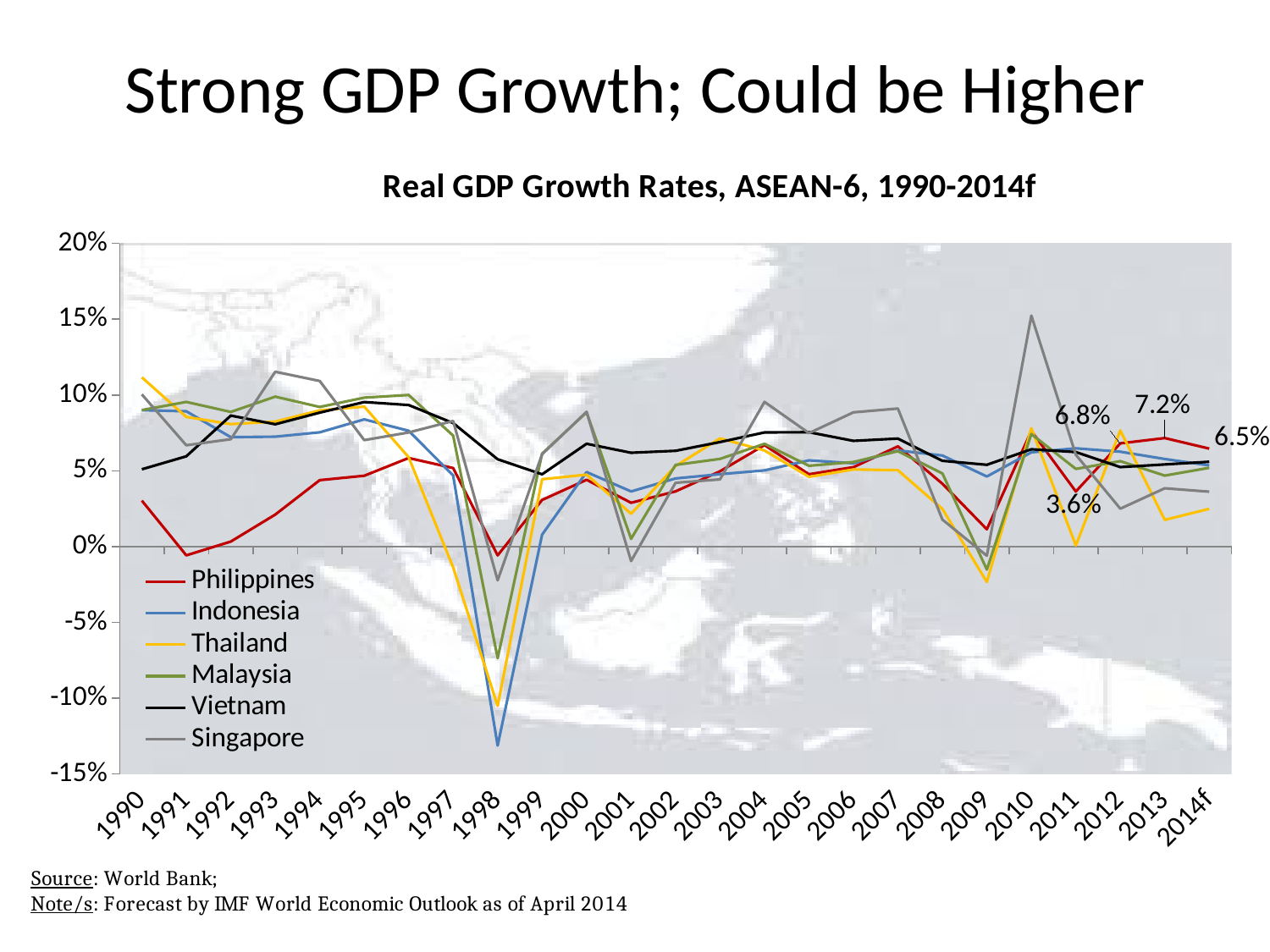

# Strong GDP Growth; Could be Higher

### Chart: Real GDP Growth Rates, ASEAN-6, 1990-2014f

| Category | Philippines | Indonesia | Thailand | Malaysia | Vietnam | Singapore |
|---|---|---|---|---|---|---|
| 1990 | 0.0303696629342012 | 0.0900157322165078 | 0.111671585403107 | 0.0900964926531713 | 0.0510091814038935 | 0.100442104810607 |
| 1991 | -0.00578334651514581 | 0.0892779614534049 | 0.0855826059191254 | 0.095454648755168 | 0.0596084393174732 | 0.0668707621784466 |
| 1992 | 0.00337603032426045 | 0.0722050160358132 | 0.0808339321506548 | 0.0888511590402983 | 0.0864604745957125 | 0.0708760094518976 |
| 1993 | 0.0211630717958775 | 0.0725407541211031 | 0.0825103845350546 | 0.0989494684091336 | 0.0807273065710584 | 0.115373874387325 |
| 1994 | 0.0438762333890878 | 0.0754006667940229 | 0.089871818671551 | 0.0921204279871108 | 0.0883898095240927 | 0.109254561109025 |
| 1995 | 0.0467869222096956 | 0.0839635804474309 | 0.0923748825221027 | 0.0982908212000113 | 0.0954048017489326 | 0.0702804584993588 |
| 1996 | 0.0584587347174863 | 0.076427862842614 | 0.0590134811554121 | 0.100027010861273 | 0.0934001749599589 | 0.0753193391059581 |
| 1997 | 0.0518536227463467 | 0.046998725423345 | -0.0137138156523295 | 0.0732274294965653 | 0.0815208414330061 | 0.0829111770788167 |
| 1998 | -0.00576722189192978 | -0.131267239347105 | -0.105099691458028 | -0.0735941538187342 | 0.0576445546393972 | -0.0222522974266603 |
| 1999 | 0.0308192676376922 | 0.00791129835615507 | 0.0444763419814799 | 0.0613760988177141 | 0.0477358688057859 | 0.0609520449340511 |
| 2000 | 0.0441121250760688 | 0.0492006459731877 | 0.0475007039041944 | 0.088588681022123 | 0.0678731640822096 | 0.0889754441764911 |
| 2001 | 0.0289399241040951 | 0.0364346644721547 | 0.0216726427095324 | 0.00517675315164595 | 0.061928933118123 | -0.00952290065929034 |
| 2002 | 0.0364589813979631 | 0.0449947539085689 | 0.0531757375144008 | 0.0539098831529172 | 0.0632082098771049 | 0.0421168655203606 |
| 2003 | 0.0497036373150097 | 0.0478036912167579 | 0.0713997532314995 | 0.0578849928090722 | 0.0689906349174232 | 0.0443532814708175 |
| 2004 | 0.0669763642615813 | 0.0503087394501789 | 0.0634407349590533 | 0.0678343773628347 | 0.0753641061182057 | 0.0954917547645715 |
| 2005 | 0.0477766346077162 | 0.0569257130383465 | 0.0460469894574275 | 0.0533213913924248 | 0.075472477272281 | 0.0748915745881867 |
| 2006 | 0.0524295304039104 | 0.0550095178520269 | 0.0509289871304419 | 0.0558503103510443 | 0.0697795481183347 | 0.088601961142317 |
| 2007 | 0.0661666850446494 | 0.0634502224454879 | 0.0504431614816509 | 0.062984264823491 | 0.0712950448396323 | 0.0911152714756235 |
| 2008 | 0.0415275714571264 | 0.0601370250263284 | 0.024843004010776 | 0.0483210563756584 | 0.0566177120802432 | 0.0178762022808479 |
| 2009 | 0.0114833040885938 | 0.0462887224809636 | -0.0232984858756338 | -0.0151368271609185 | 0.0539789754276676 | -0.00603388298367534 |
| 2010 | 0.0763226391525637 | 0.0622385418062336 | 0.0781051239474011 | 0.0742500615191662 | 0.0642323821717497 | 0.152403770359415 |
| 2011 | 0.0363868073563242 | 0.0648563283995378 | 0.000770868943141636 | 0.0512773145507157 | 0.0624030274887526 | 0.0605687224668236 |
| 2012 | 0.0681454070778177 | 0.0626367050979076 | 0.0766717379890449 | 0.0563983181298684 | 0.052473671560487 | 0.0250372858095137 |
| 2013 | 0.0716287356145216 | 0.0578122417846865 | 0.0176635360267051 | 0.0468761227993133 | 0.0542204877531212 | 0.0385106407263886 |
| 2014f | 0.06468 | 0.0536 | 0.02495 | 0.052 | 0.056 | 0.03625 |